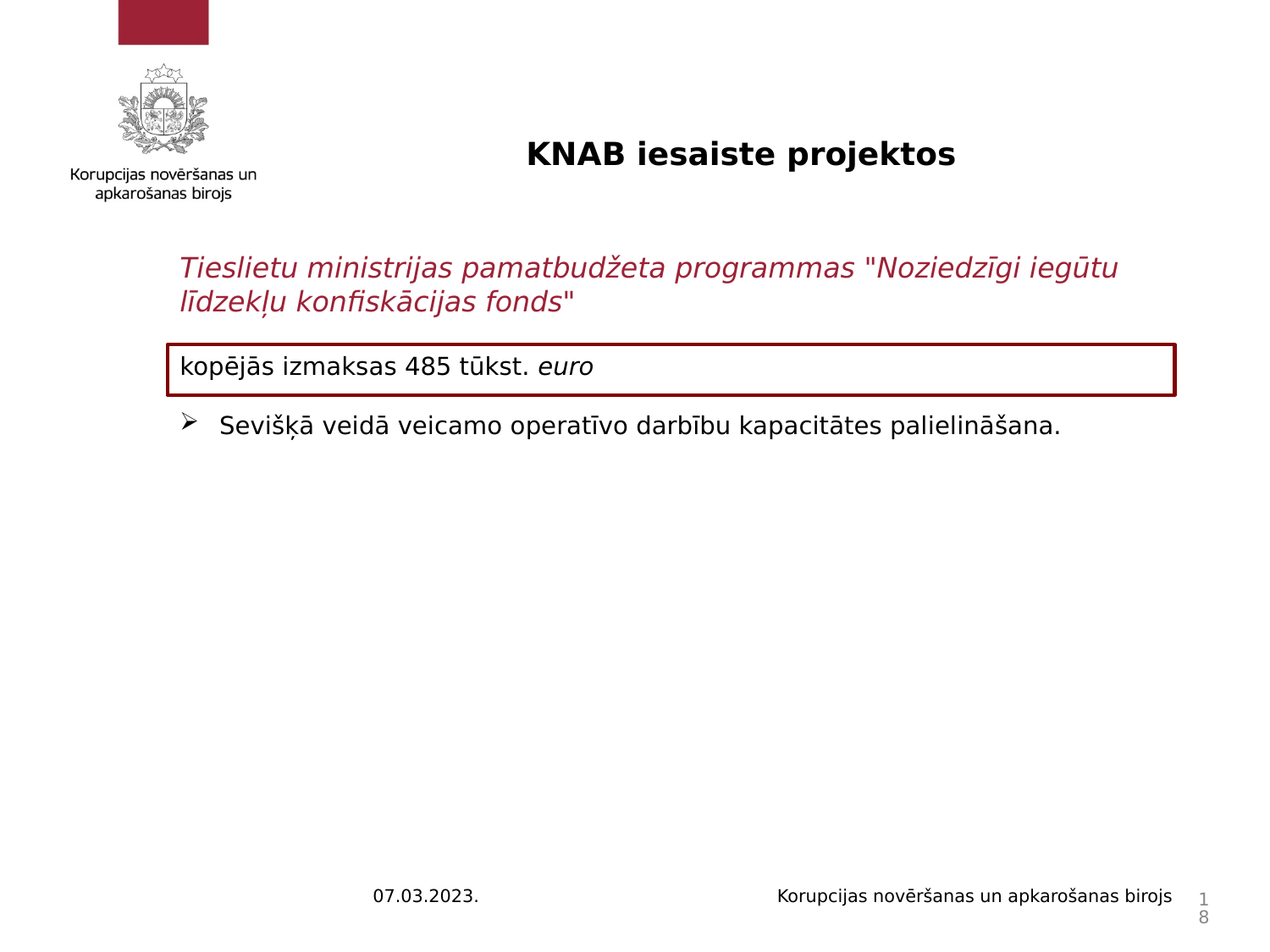

KNAB iesaiste projektos

Tieslietu ministrijas pamatbudžeta programmas "Noziedzīgi iegūtu līdzekļu konfiskācijas fonds"

kopējās izmaksas 485 tūkst. euro

Sevišķā veidā veicamo operatīvo darbību kapacitātes palielināšana.

07.03.2023.
Korupcijas novēršanas un apkarošanas birojs

18